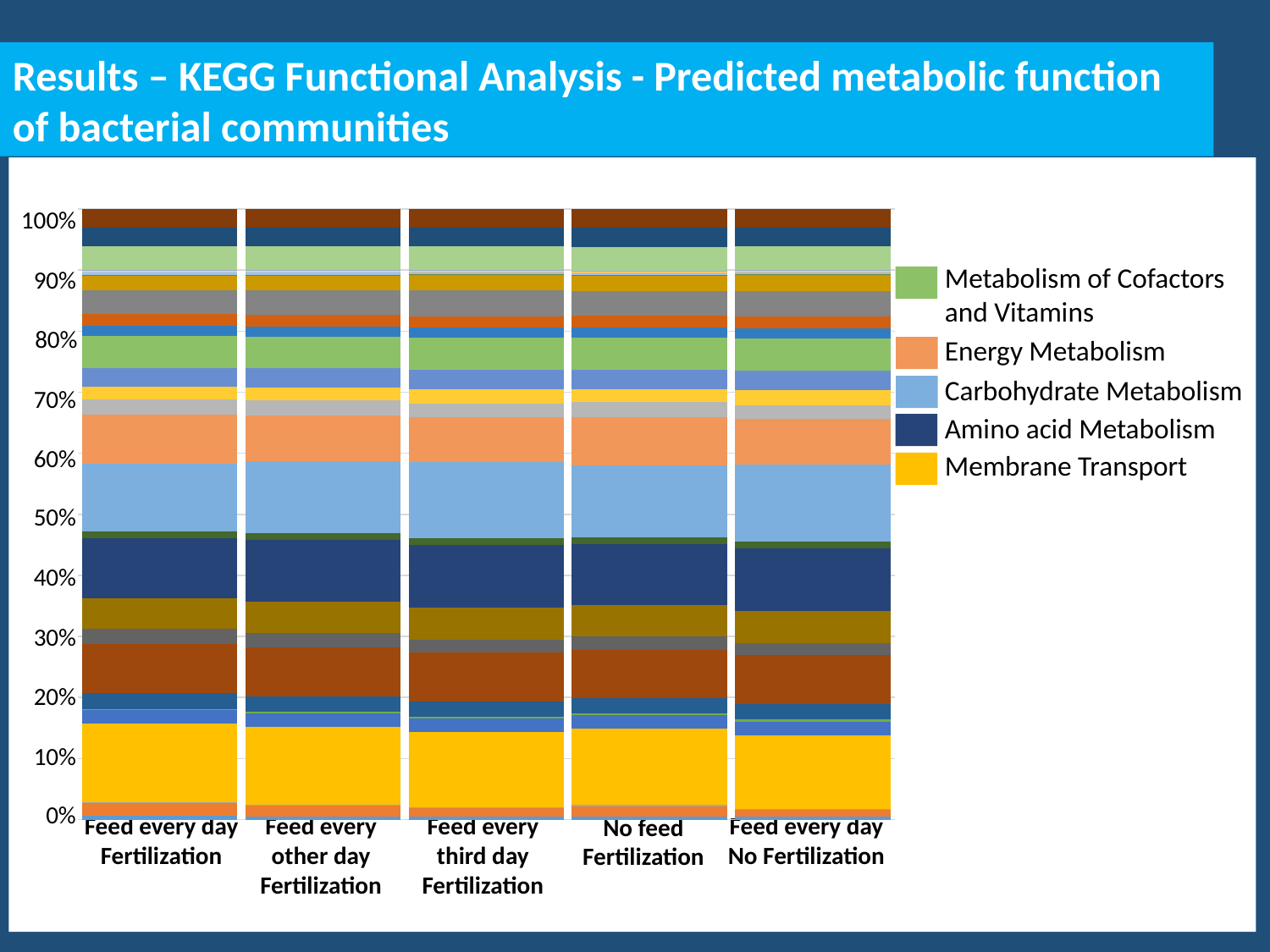

Results – KEGG Functional Analysis - Predicted metabolic function of bacterial communities

100%
90%
80%
70%
60%
50%
40%
30%
20%
10%
0%
Metabolism of Cofactors and Vitamins

Energy Metabolism

Amino acid Metabolism

Membrane Transport

Carbohydrate Metabolism

### Chart

| Category | Cellular Processes;Cell Growth and Death | Cellular Processes;Cell Motility | Cellular Processes;Transport and Catabolism | Environmental Information Processing;Membrane Transport | Environmental Information Processing;Signal Transduction | Environmental Information Processing;Signaling Molecules and Interaction | Genetic Information Processing;Folding, Sorting and Degradation | Genetic Information Processing;Replication and Repair | Genetic Information Processing;Transcription | Genetic Information Processing;Translation | Metabolism;Amino Acid Metabolism | Metabolism;Biosynthesis of Other Secondary Metabolites | Metabolism;Carbohydrate Metabolism | Metabolism;Energy Metabolism | Metabolism;Enzyme Families | Metabolism;Glycan Biosynthesis and Metabolism | Metabolism;Lipid Metabolism | Metabolism;Metabolism of Cofactors and Vitamins | Metabolism;Metabolism of Other Amino Acids | Metabolism;Metabolism of Terpenoids and Polyketides | Metabolism;Nucleotide Metabolism | Metabolism;Xenobiotics Biodegradation and Metabolism | Organismal Systems;Circulatory System | Organismal Systems;Digestive System | Organismal Systems;Endocrine System | Organismal Systems;Environmental Adaptation | Organismal Systems;Excretory System | Organismal Systems;Immune System | Organismal Systems;Nervous System | Unclassified;Cellular Processes and Signaling | Unclassified;Genetic Information Processing | Unclassified;Metabolism |
|---|---|---|---|---|---|---|---|---|---|---|---|---|---|---|---|---|---|---|---|---|---|---|---|---|---|---|---|---|---|---|---|---|
| t1 | 15982.25 | 60626.25 | 5222.0 | 371242.75 | 62914.125 | 6997.0 | 75567.875 | 231732.0 | 68866.5 | 147259.125 | 281098.5 | 30865.5 | 320157.0 | 232985.125 | 73984.75 | 57768.0 | 86650.0 | 154291.125 | 48220.625 | 55080.0 | 113025.25 | 70325.625 | 42.125 | 1521.25 | 10169.25 | 4254.5 | 1100.25 | 2220.5 | 2794.625 | 113887.375 | 88714.25 | 86760.625 |
| t2 | 12688.25 | 43207.125 | 4432.5 | 310578.125 | 52937.25 | 6851.875 | 62283.75 | 197178.875 | 56683.125 | 127588.0 | 245258.75 | 26352.0 | 291577.0 | 182481.375 | 59022.5 | 53362.875 | 75752.875 | 126822.875 | 41312.875 | 45183.625 | 100194.0 | 61039.75 | 40.375 | 764.5 | 8210.0 | 4153.75 | 934.125 | 1957.75 | 2235.25 | 97118.625 | 74006.375 | 74197.0 |
| t3 | 15927.0 | 43754.25 | 5613.375 | 391320.875 | 69141.125 | 9622.75 | 79915.0 | 256027.375 | 68790.625 | 168021.875 | 326440.375 | 34998.375 | 395342.375 | 233705.875 | 72753.125 | 74310.625 | 102171.375 | 165562.5 | 54849.875 | 58304.25 | 134160.0 | 82521.5 | 24.625 | 628.375 | 10680.25 | 5830.625 | 1180.375 | 2549.75 | 2940.75 | 124591.375 | 96800.75 | 97171.0 |
| t4 | 23698.75 | 73343.0 | 8040.375 | 555479.0 | 97723.75 | 12301.0 | 114980.0 | 349481.0 | 96961.25 | 228893.75 | 442463.875 | 48800.5 | 525668.5 | 350761.875 | 108976.875 | 98133.0 | 137161.125 | 236308.5 | 76066.25 | 84166.5 | 179906.625 | 111715.25 | 65.75 | 1725.5 | 15377.25 | 7292.0 | 1655.375 | 3495.5 | 4031.125 | 174660.625 | 139423.25 | 135604.125 |
| t5 | 19070.5 | 42667.0 | 6635.125 | 459734.5 | 87043.0 | 11997.375 | 96772.625 | 306259.125 | 76520.875 | 201414.625 | 394203.125 | 42849.125 | 482490.625 | 283833.25 | 86124.375 | 93702.125 | 125141.75 | 200895.125 | 65908.75 | 70774.125 | 161861.75 | 101792.875 | 32.625 | 715.625 | 13594.375 | 6982.5 | 1437.125 | 2999.25 | 3393.125 | 148187.75 | 117749.875 | 116576.125 |
Feed every other day
Fertilization
Feed every day
Fertilization
Feed every third day
Fertilization
Feed every day No Fertilization
No feed
Fertilization